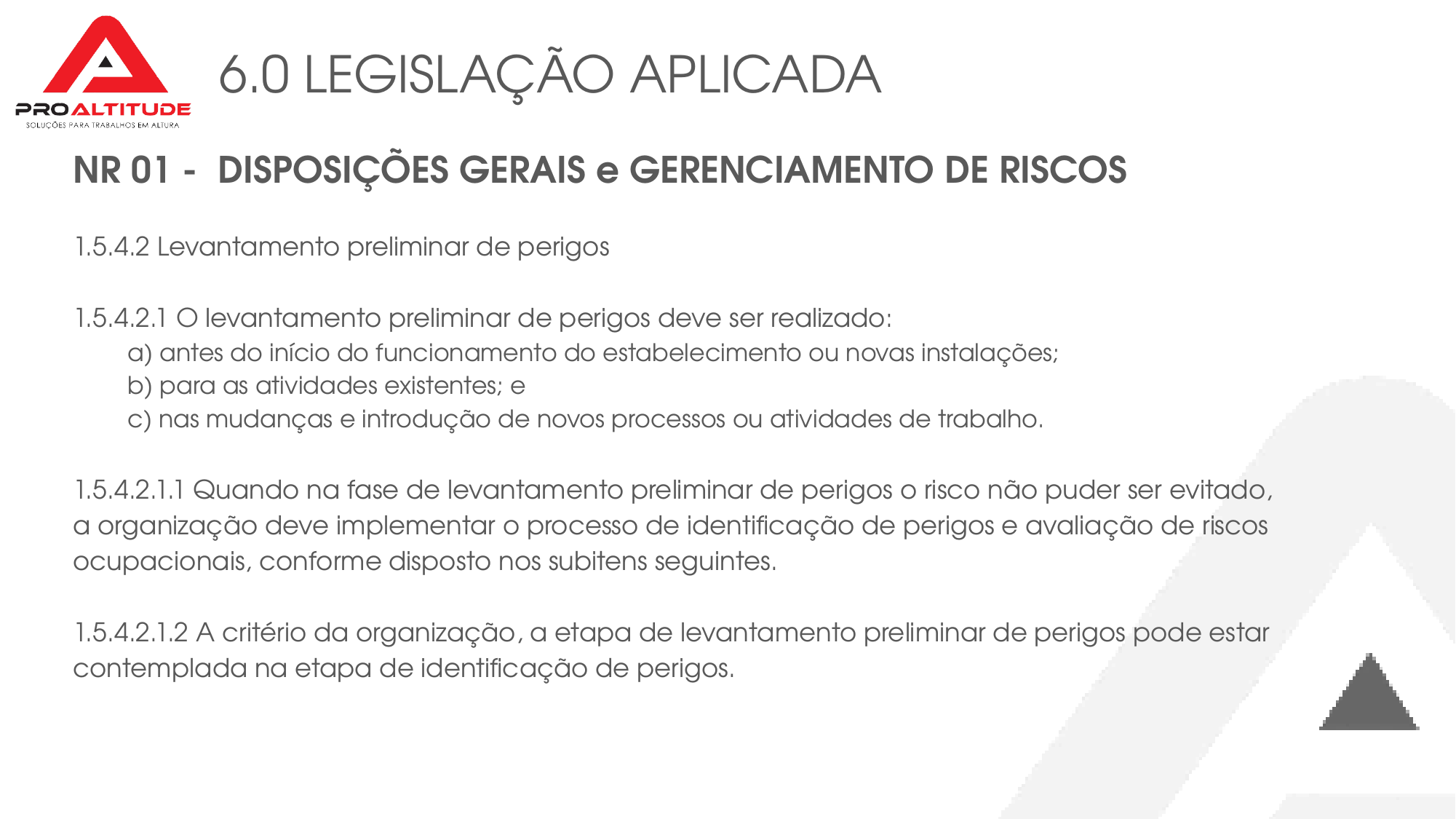

# 6.0 LEGISLAÇÃO APLICADA

NR 01 -  DISPOSIÇÕES GERAIS e GERENCIAMENTO DE RISCOS

1.5.4.2 Levantamento preliminar de perigos

1.5.4.2.1 O levantamento preliminar de perigos deve ser realizado:
a) antes do início do funcionamento do estabelecimento ou novas instalações;
b) para as atividades existentes; e
c) nas mudanças e introdução de novos processos ou atividades de trabalho.

1.5.4.2.1.1 Quando na fase de levantamento preliminar de perigos o risco não puder ser evitado,
a organização deve implementar o processo de identificação de perigos e avaliação de riscos
ocupacionais, conforme disposto nos subitens seguintes.

1.5.4.2.1.2 A critério da organização, a etapa de levantamento preliminar de perigos pode estar
contemplada na etapa de identificação de perigos.